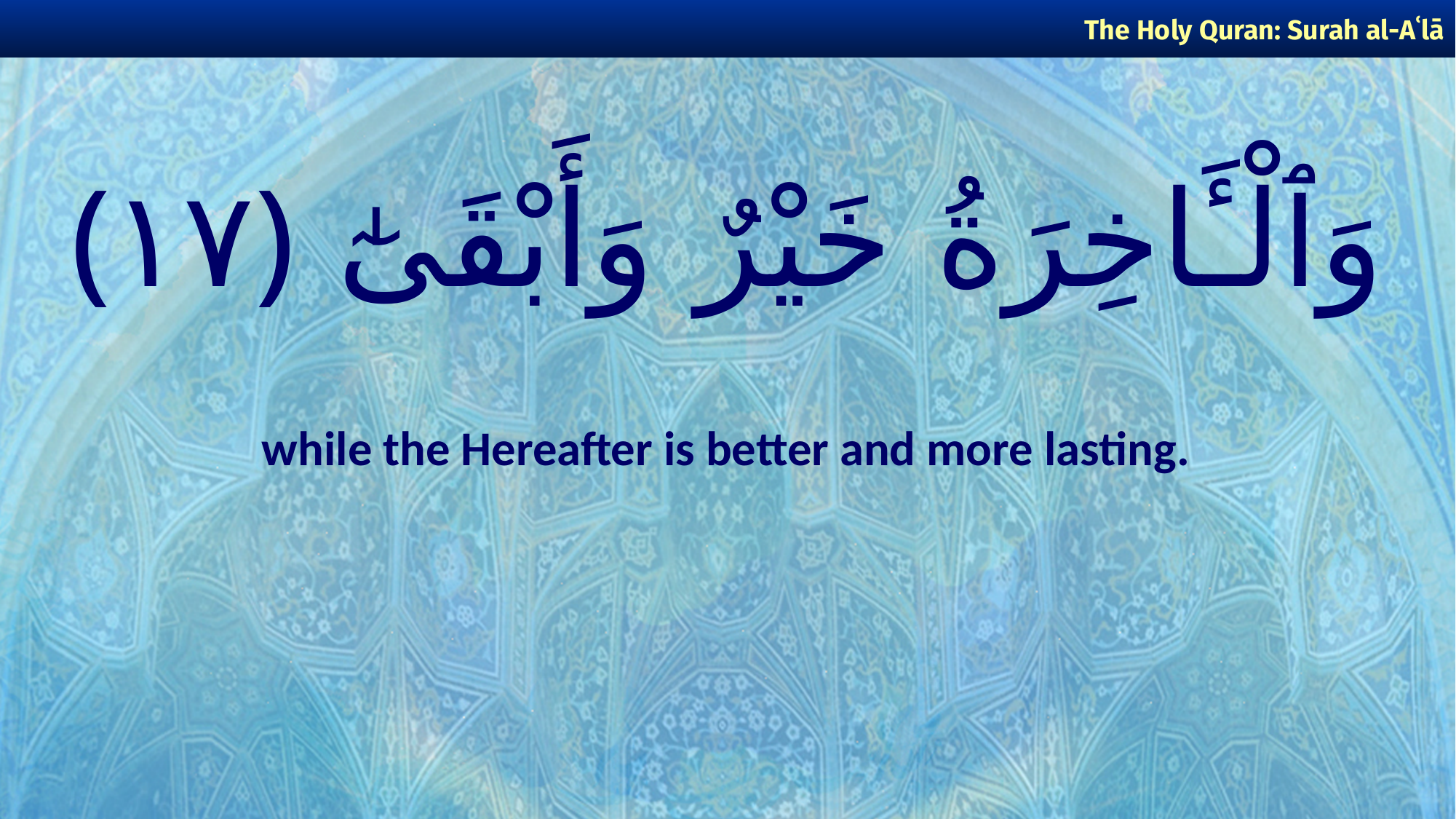

The Holy Quran: Surah al-Aʿlā
# وَٱلْـَٔاخِرَةُ خَيْرٌ وَأَبْقَىٰٓ ﴿١٧﴾
while the Hereafter is better and more lasting.